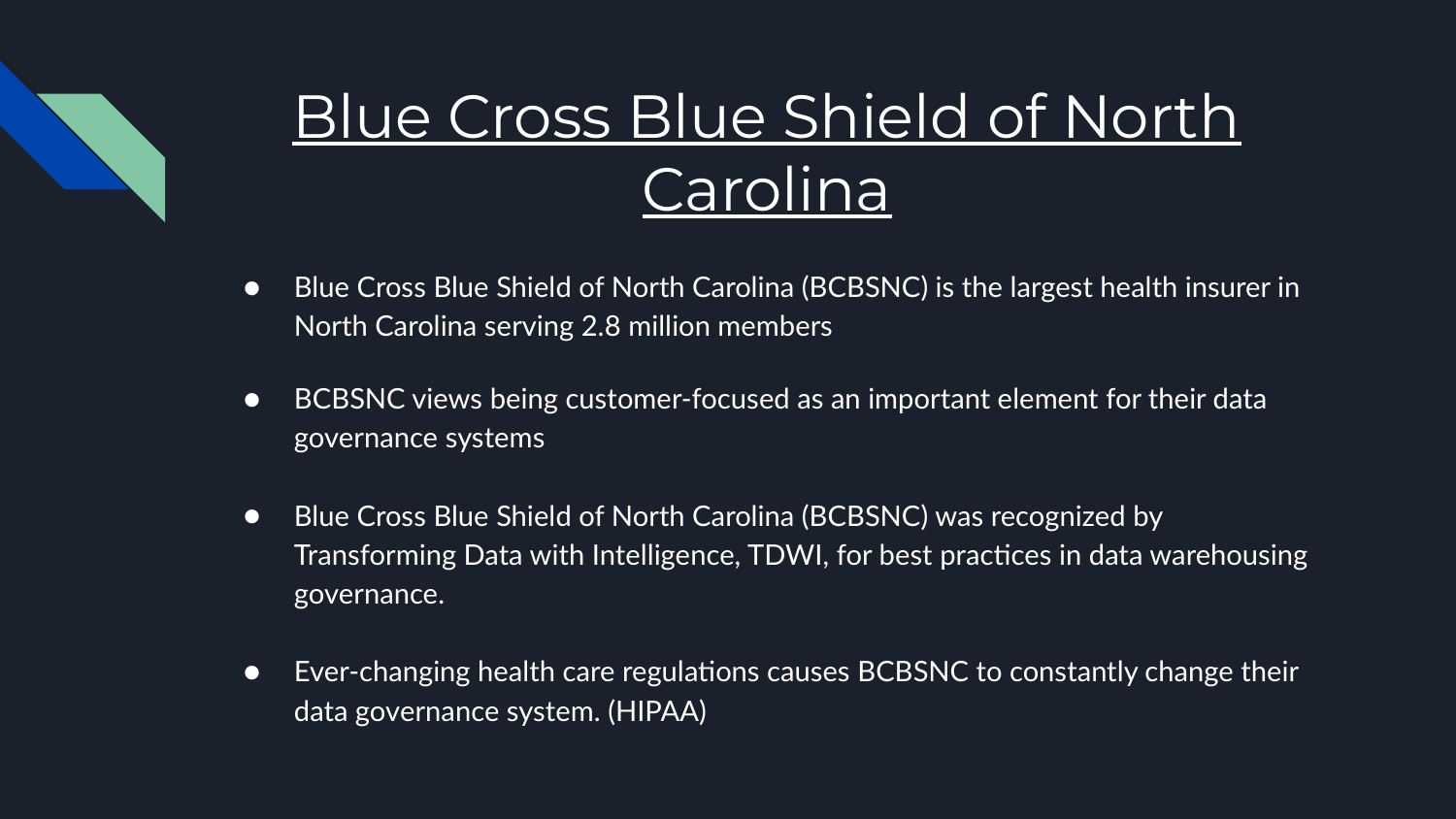

# Blue Cross Blue Shield of North Carolina
Blue Cross Blue Shield of North Carolina (BCBSNC) is the largest health insurer in North Carolina serving 2.8 million members
BCBSNC views being customer-focused as an important element for their data governance systems
Blue Cross Blue Shield of North Carolina (BCBSNC) was recognized by Transforming Data with Intelligence, TDWI, for best practices in data warehousing governance.
Ever-changing health care regulations causes BCBSNC to constantly change their data governance system. (HIPAA)